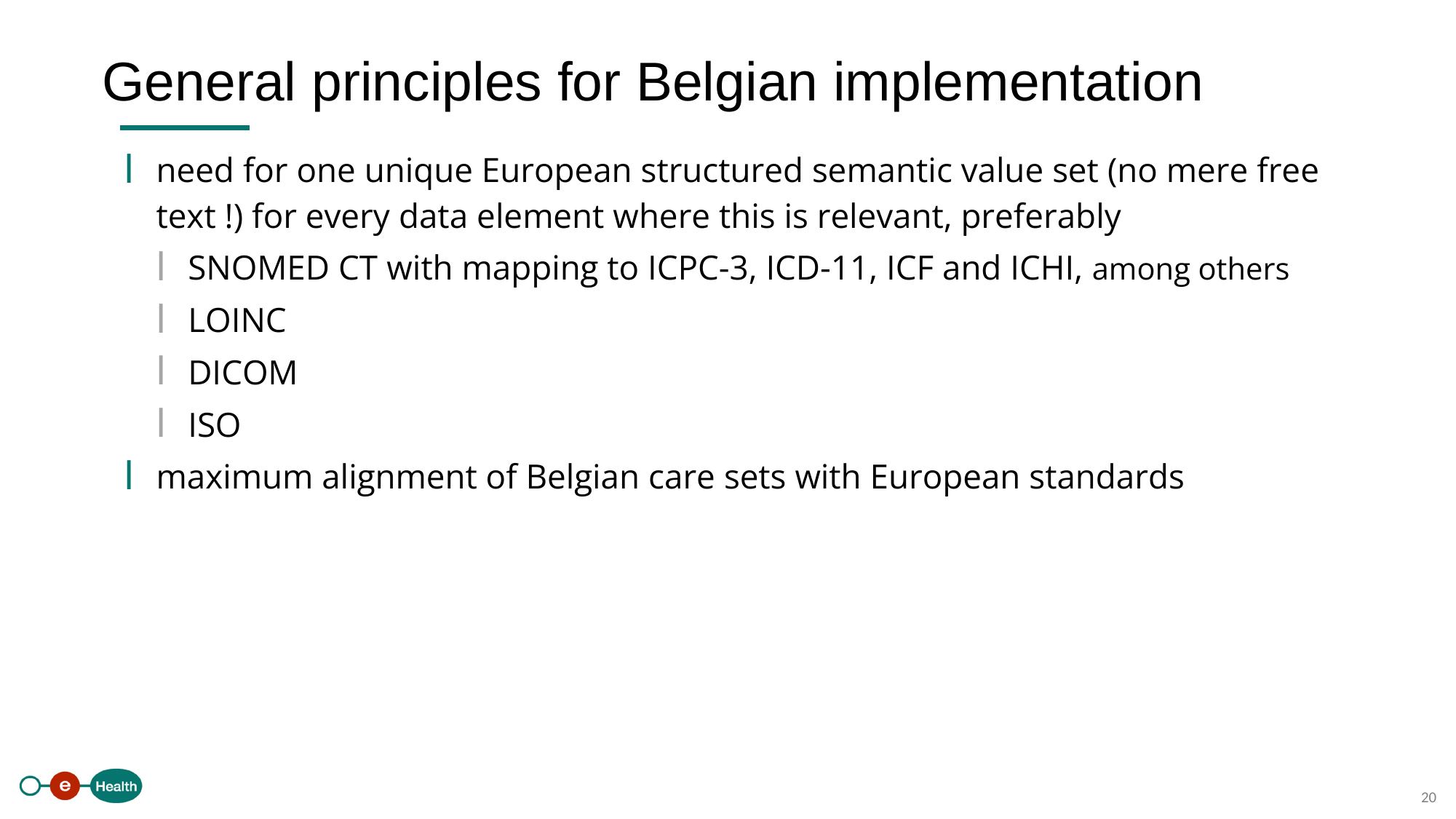

General principles for Belgian implementation
need for one unique European structured semantic value set (no mere free text !) for every data element where this is relevant, preferably
SNOMED CT with mapping to ICPC-3, ICD-11, ICF and ICHI, among others
LOINC
DICOM
ISO
maximum alignment of Belgian care sets with European standards

20